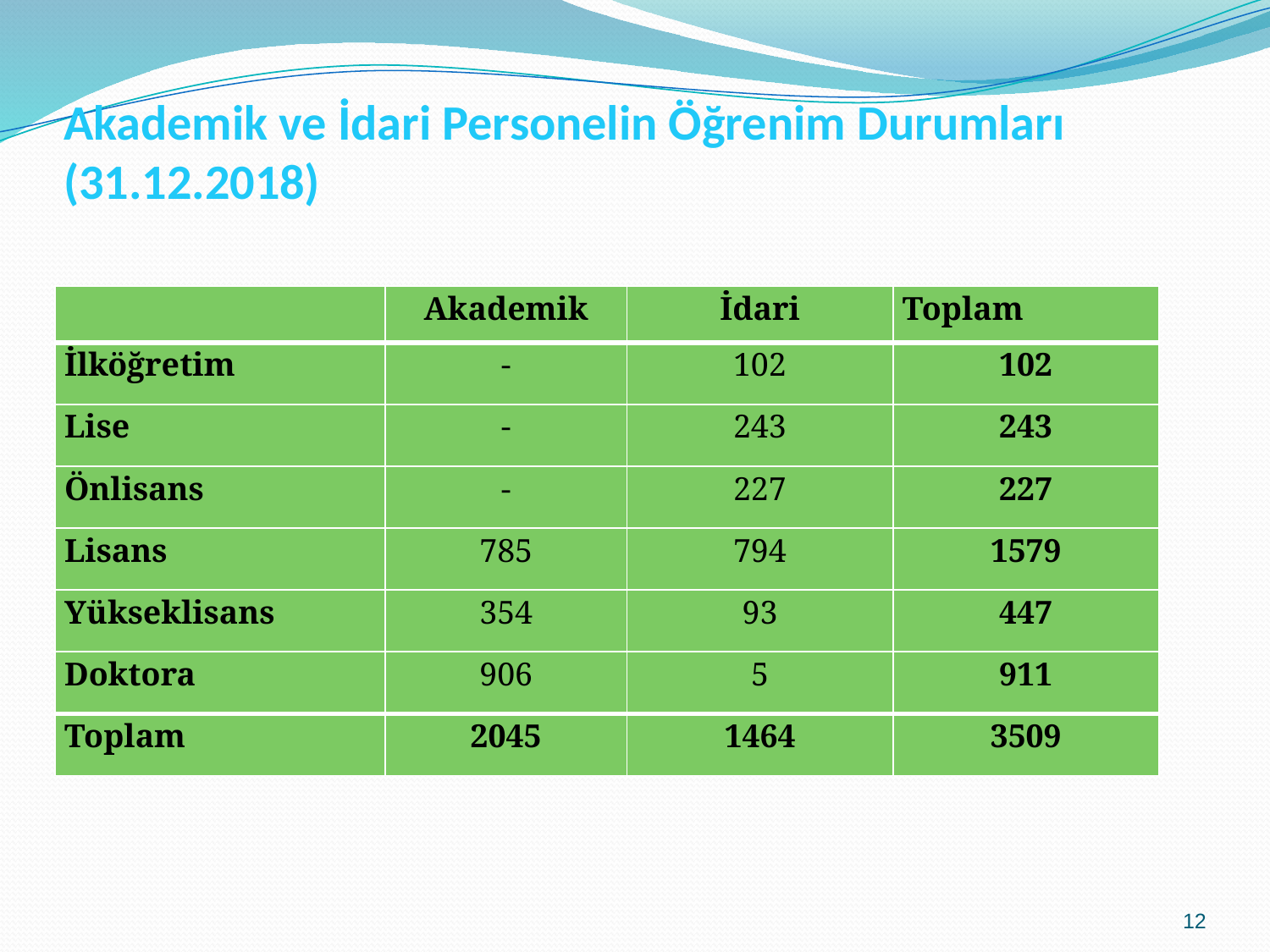

# Akademik ve İdari Personelin Öğrenim Durumları (31.12.2018)
|  | Akademik | İdari | Toplam |
| --- | --- | --- | --- |
| İlköğretim | - | 102 | 102 |
| Lise | - | 243 | 243 |
| Önlisans | - | 227 | 227 |
| Lisans | 785 | 794 | 1579 |
| Yükseklisans | 354 | 93 | 447 |
| Doktora | 906 | 5 | 911 |
| Toplam | 2045 | 1464 | 3509 |
12